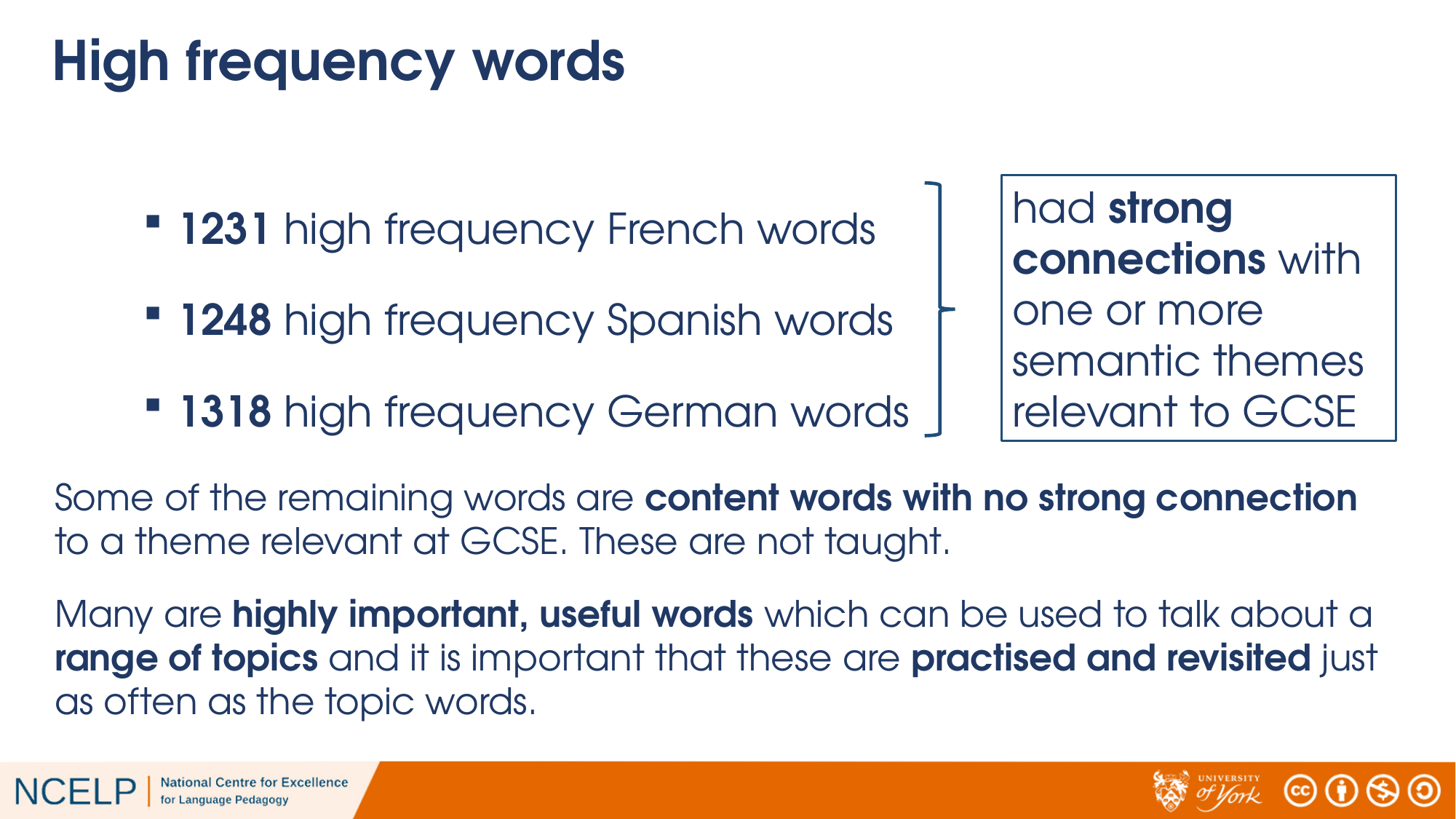

# High frequency words
1231 high frequency French words
1248 high frequency Spanish words
1318 high frequency German words
had strong connections with one or more semantic themes relevant to GCSE

Some of the remaining words are content words with no strong connection to a theme relevant at GCSE. These are not taught.
Many are highly important, useful words which can be used to talk about a range of topics and it is important that these are practised and revisited just as often as the topic words.